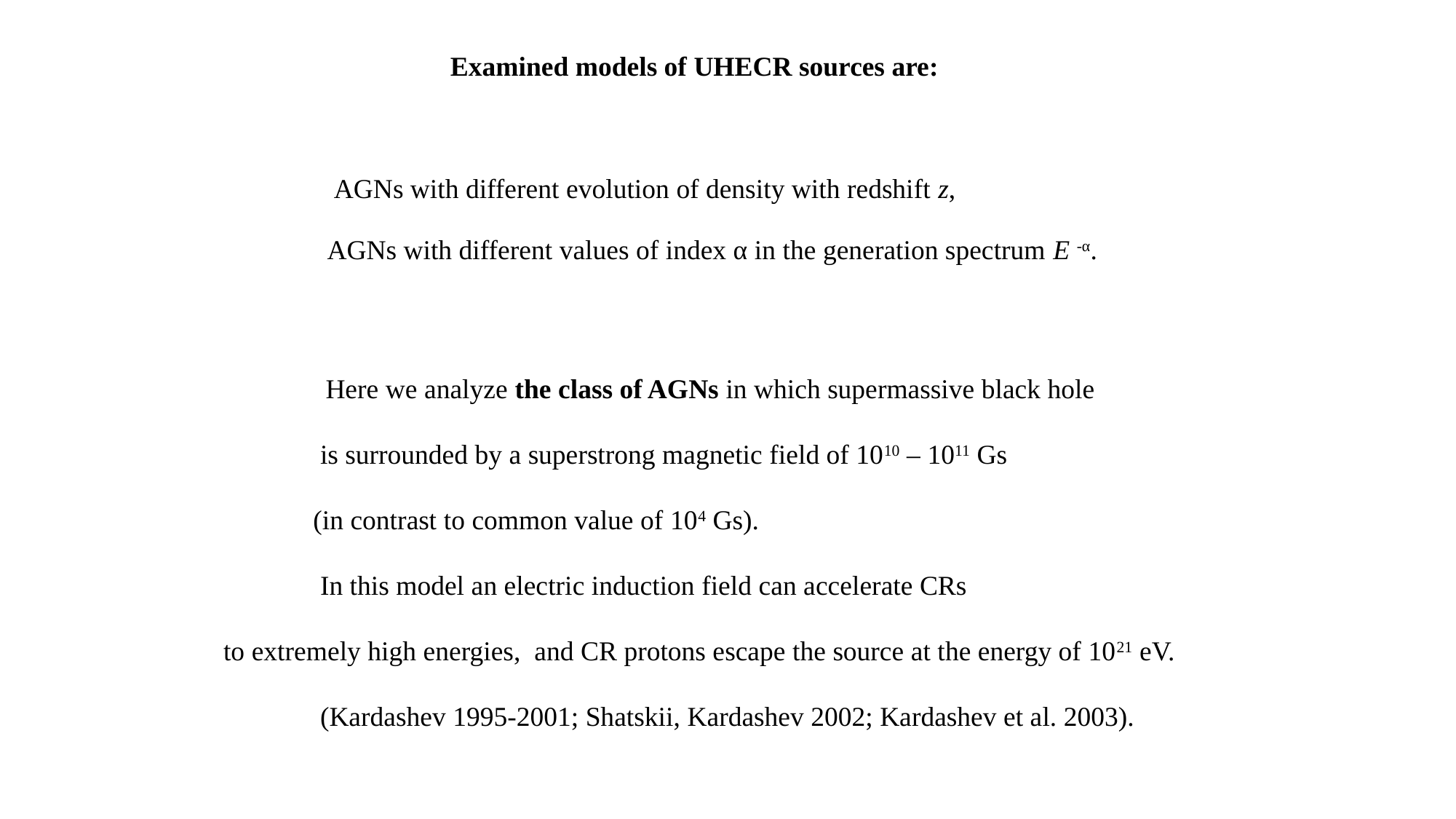

Examined models of UHECR sources are:

                 AGNs with different evolution of density with redshift z,
                AGNs with different values of index α in the generation spectrum E -α.

	Here we analyze the class of AGNs in which supermassive black hole
               is surrounded by a superstrong magnetic field of 1010 – 1011 Gs
              (in contrast to common value of 104 Gs).
               In this model an electric induction field can accelerate CRs
 to extremely high energies,  and CR protons escape the source at the energy of 1021 eV.
               (Kardashev 1995-2001; Shatskii, Kardashev 2002; Kardashev et al. 2003).